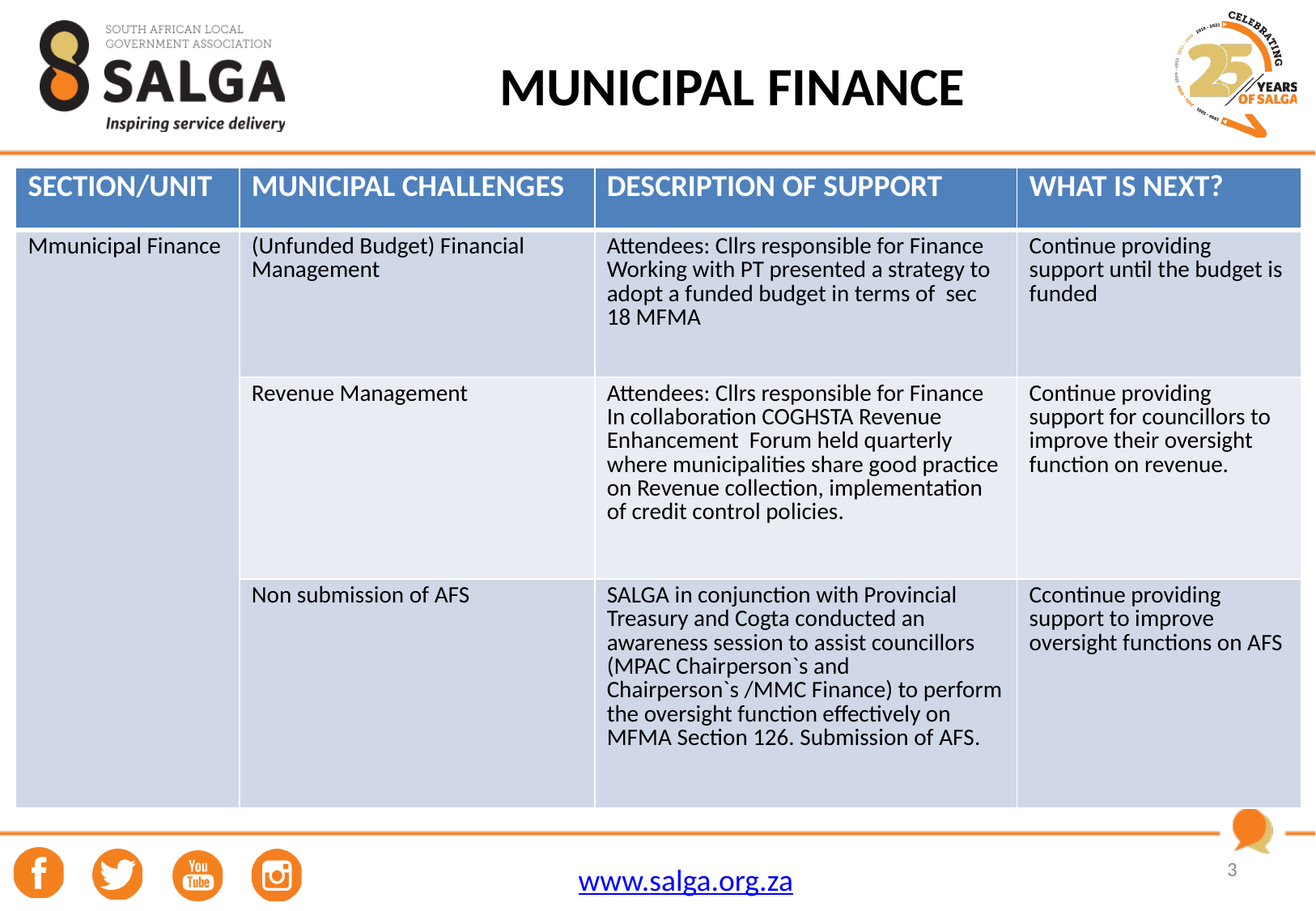

# MUNICIPAL FINANCE
| SECTION/UNIT | MUNICIPAL CHALLENGES | DESCRIPTION OF SUPPORT | WHAT IS NEXT? |
| --- | --- | --- | --- |
| Mmunicipal Finance | (Unfunded Budget) Financial Management | Attendees: Cllrs responsible for Finance Working with PT presented a strategy to adopt a funded budget in terms of sec 18 MFMA | Continue providing support until the budget is funded |
|  | Revenue Management | Attendees: Cllrs responsible for Finance In collaboration COGHSTA Revenue Enhancement Forum held quarterly where municipalities share good practice on Revenue collection, implementation of credit control policies. | Continue providing support for councillors to improve their oversight function on revenue. |
|  | Non submission of AFS | SALGA in conjunction with Provincial Treasury and Cogta conducted an awareness session to assist councillors (MPAC Chairperson`s and Chairperson`s /MMC Finance) to perform the oversight function effectively on MFMA Section 126. Submission of AFS. | Ccontinue providing support to improve oversight functions on AFS |
3